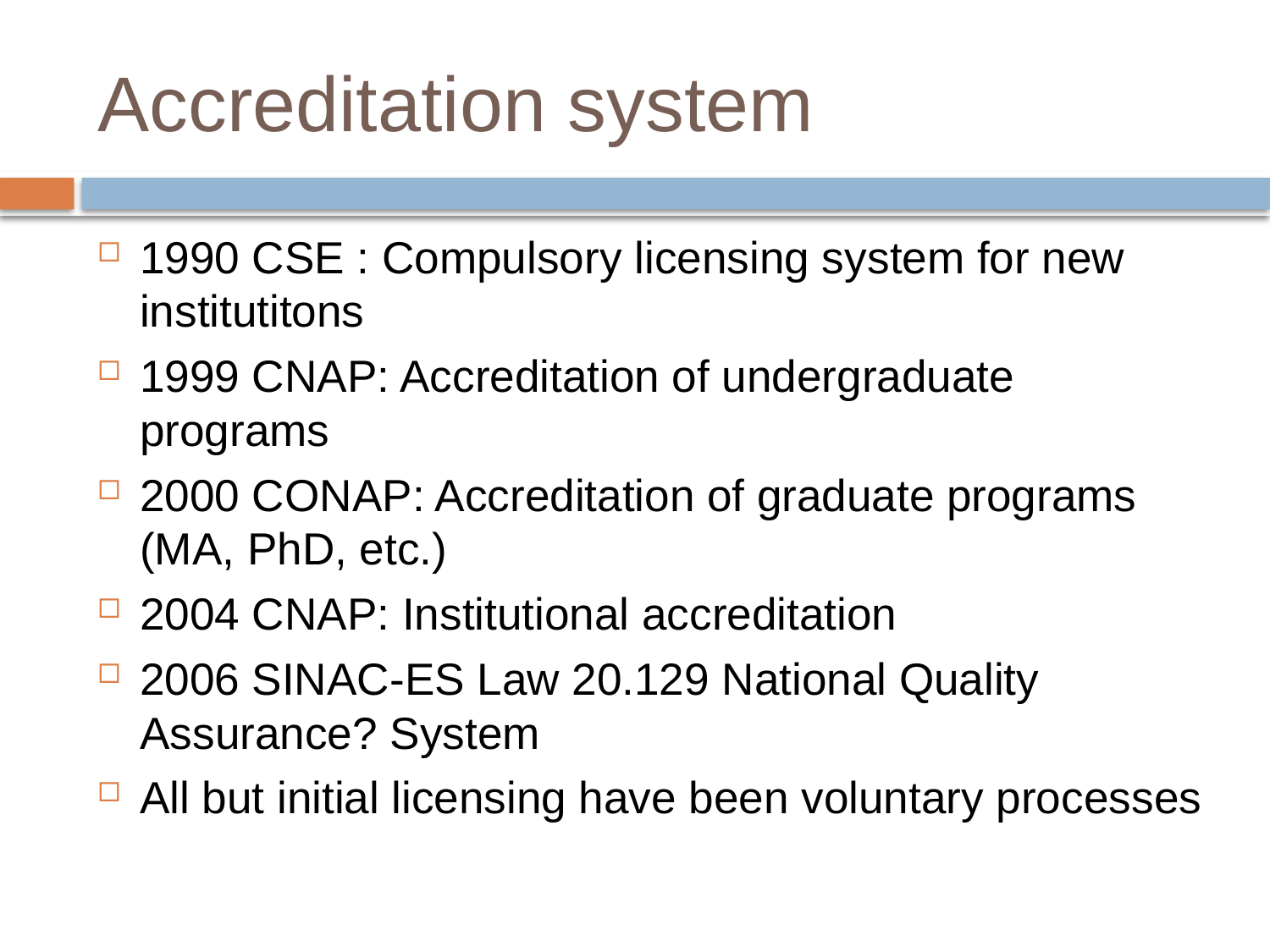

# Accreditation system
1990 CSE : Compulsory licensing system for new institutitons
1999 CNAP: Accreditation of undergraduate programs
2000 CONAP: Accreditation of graduate programs (MA, PhD, etc.)
2004 CNAP: Institutional accreditation
2006 SINAC-ES Law 20.129 National Quality Assurance? System
All but initial licensing have been voluntary processes